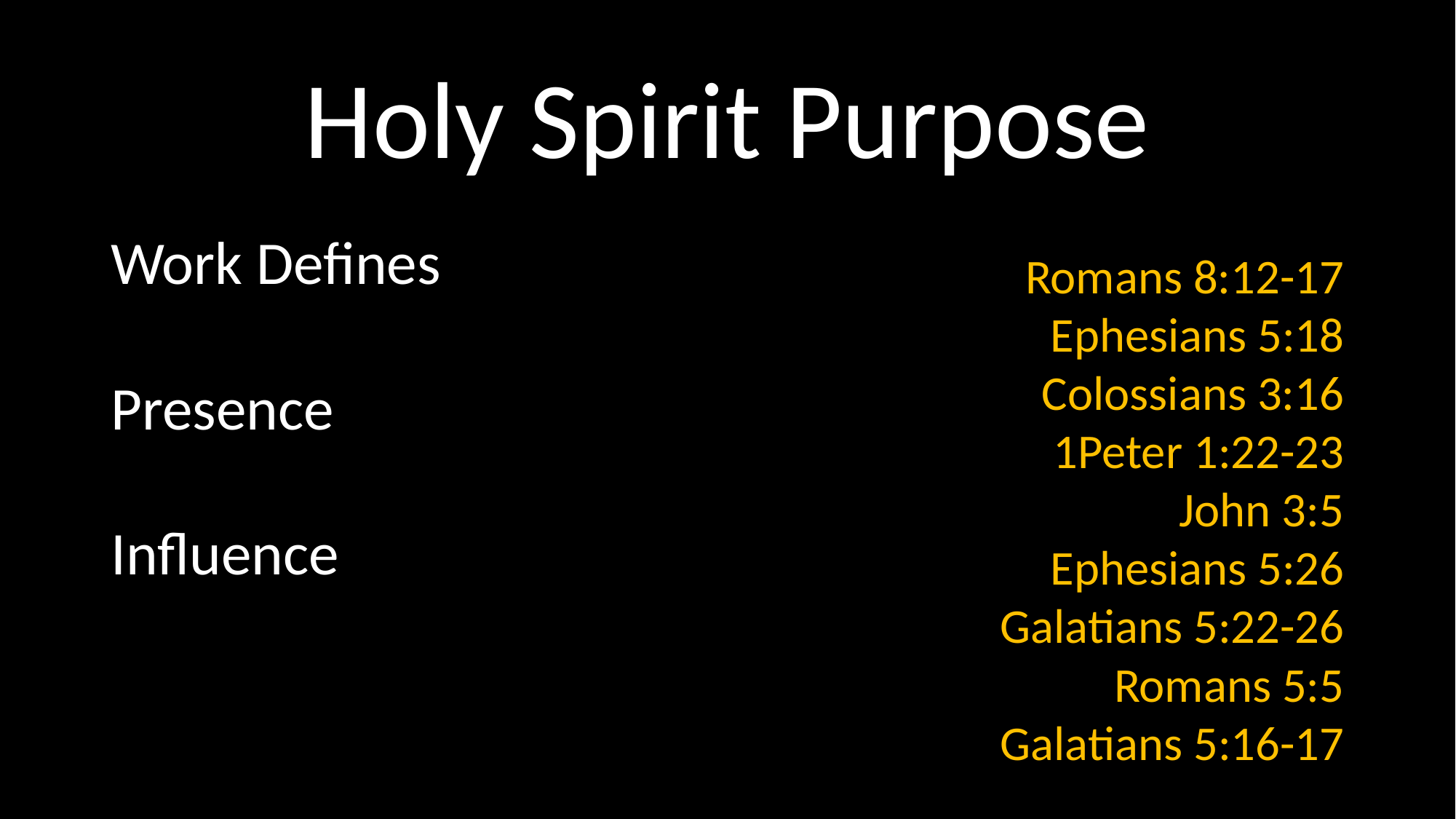

# Holy Spirit Purpose
Work Defines
Presence
Influence
Romans 8:12-17
Ephesians 5:18
Colossians 3:16
1Peter 1:22-23
John 3:5
Ephesians 5:26
Galatians 5:22-26
Romans 5:5
Galatians 5:16-17